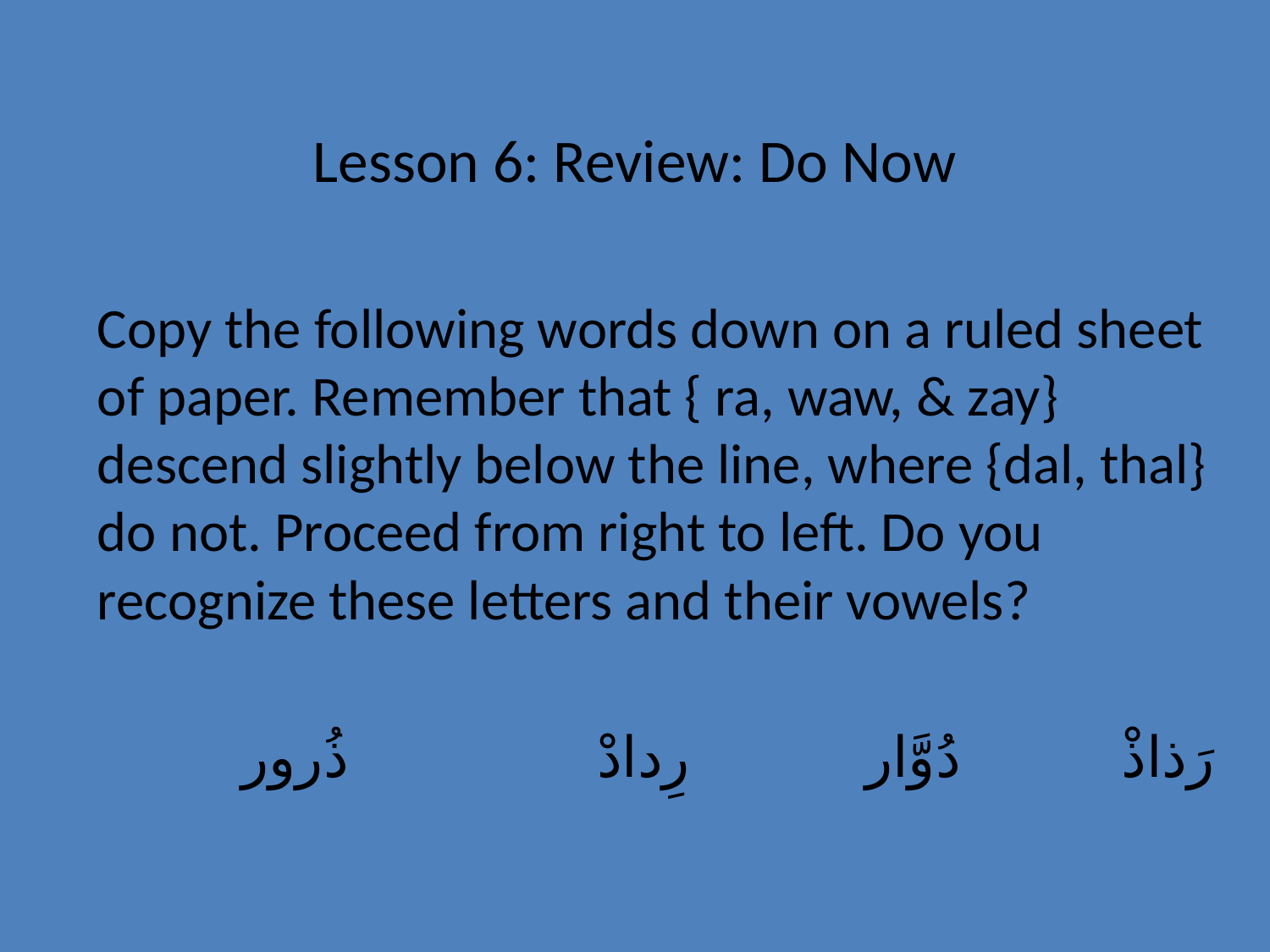

# Lesson 6: Review: Do Now
Copy the following words down on a ruled sheet of paper. Remember that { ra, waw, & zay} descend slightly below the line, where {dal, thal} do not. Proceed from right to left. Do you recognize these letters and their vowels?

 رَذاذْ           دُوَّار            رِدادْ                 ذُرور